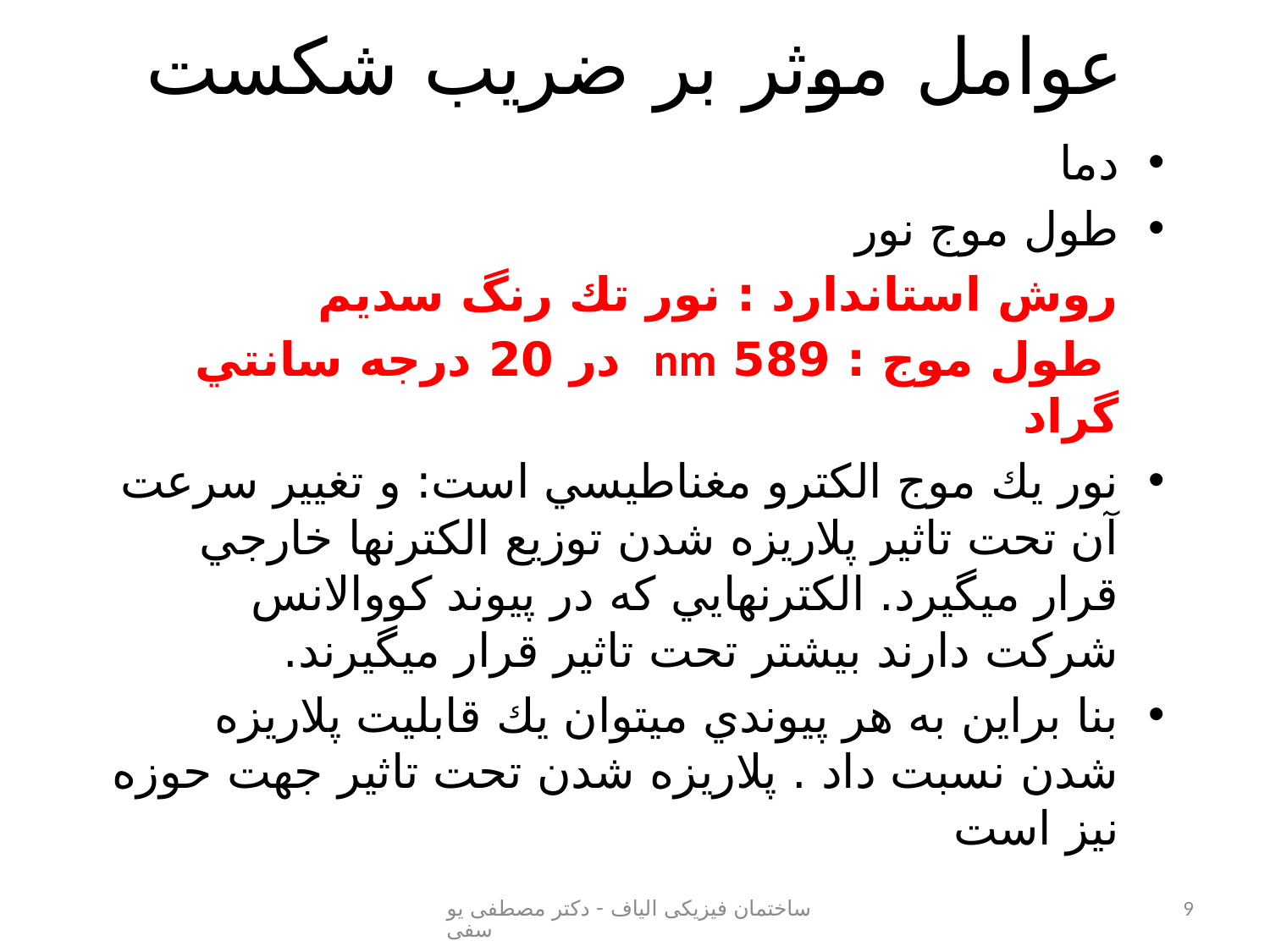

# عوامل موثر بر ضريب شكست
دما
طول موج نور
روش استاندارد : نور تك رنگ سديم
 طول موج : 589 nm  در 20 درجه سانتي گراد
نور يك موج الكترو مغناطيسي است: و تغيير سرعت آن تحت تاثير پلاريزه شدن توزيع الكترنها خارجي قرار ميگيرد. الكترنهايي كه در پيوند كووالانس شركت دارند بيشتر تحت تاثير قرار ميگيرند.
بنا براين به هر پيوندي ميتوان يك قابليت پلاريزه شدن نسبت داد . پلاريزه شدن تحت تاثير جهت حوزه نيز است
ساختمان فیزیکی الیاف - دکتر مصطفی یوسفی
9